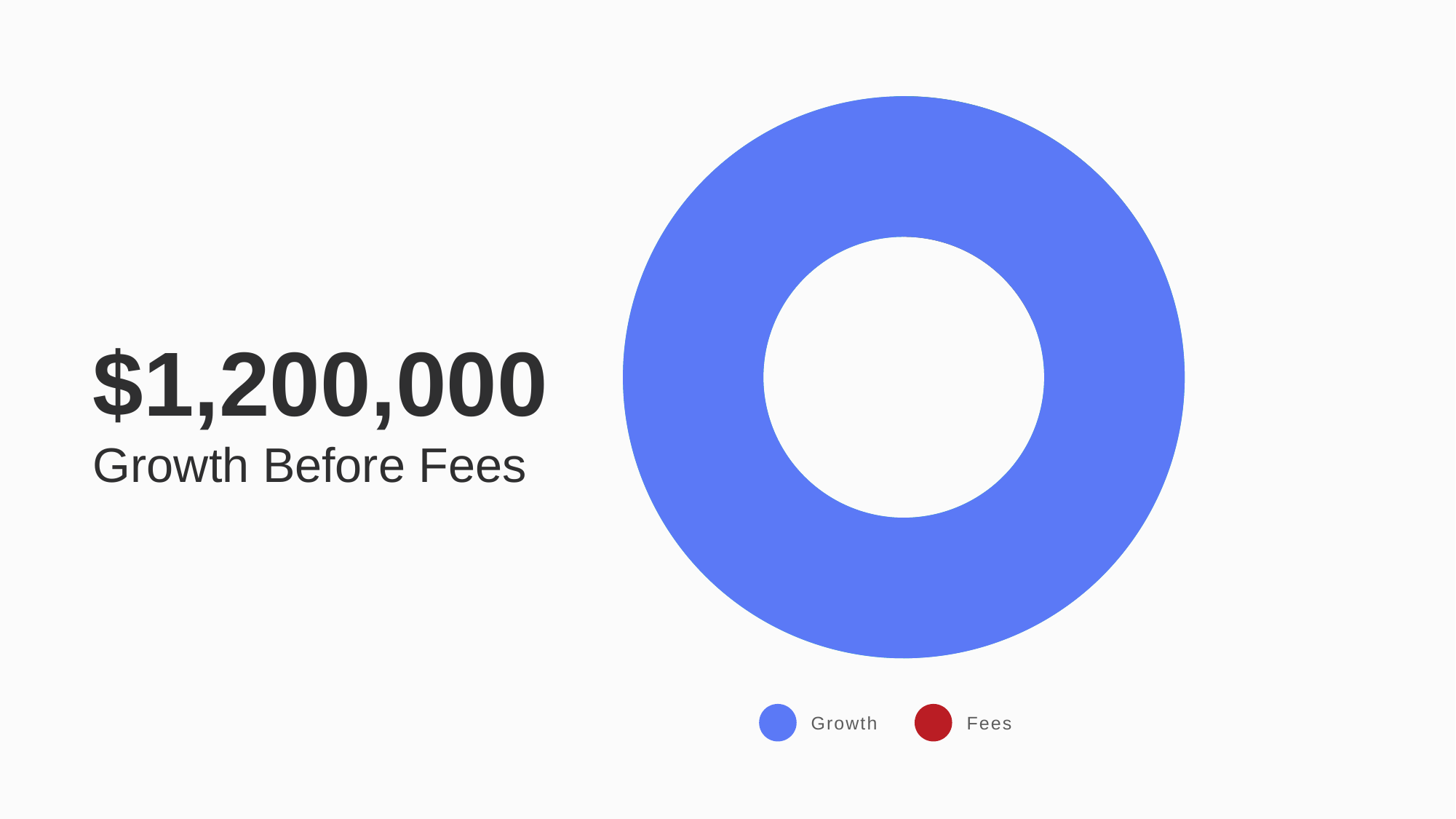

1%
Annually Fee
$1,200,000
Growth Before Fees
Calculated as a
% of the
Total Growth

Growth
Fees